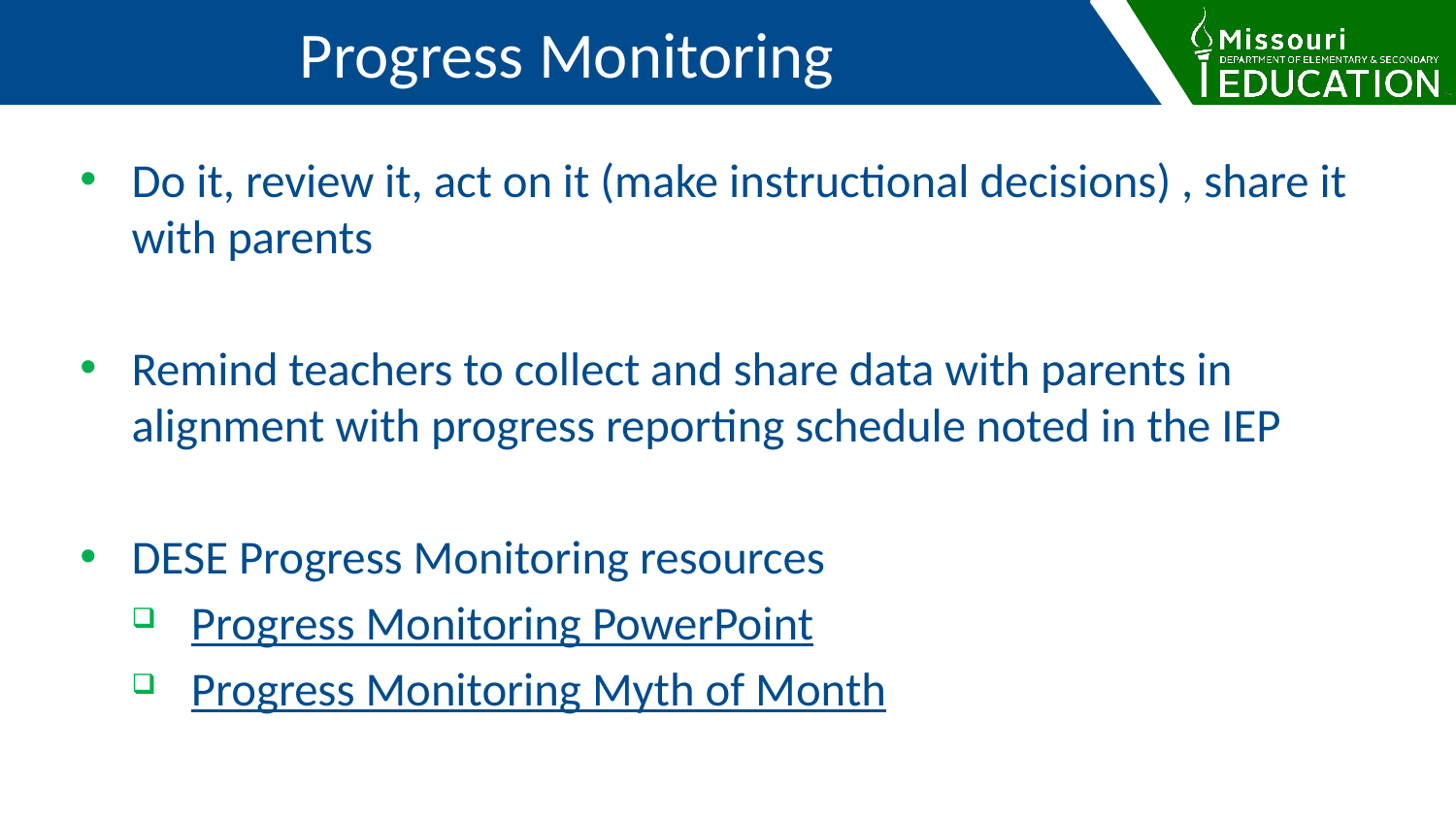

Progress Monitoring
Do it, review it, act on it (make instructional decisions) , share it with parents

Remind teachers to collect and share data with parents in alignment with progress reporting schedule noted in the IEP

DESE Progress Monitoring resources
Progress Monitoring PowerPoint
Progress Monitoring Myth of Month